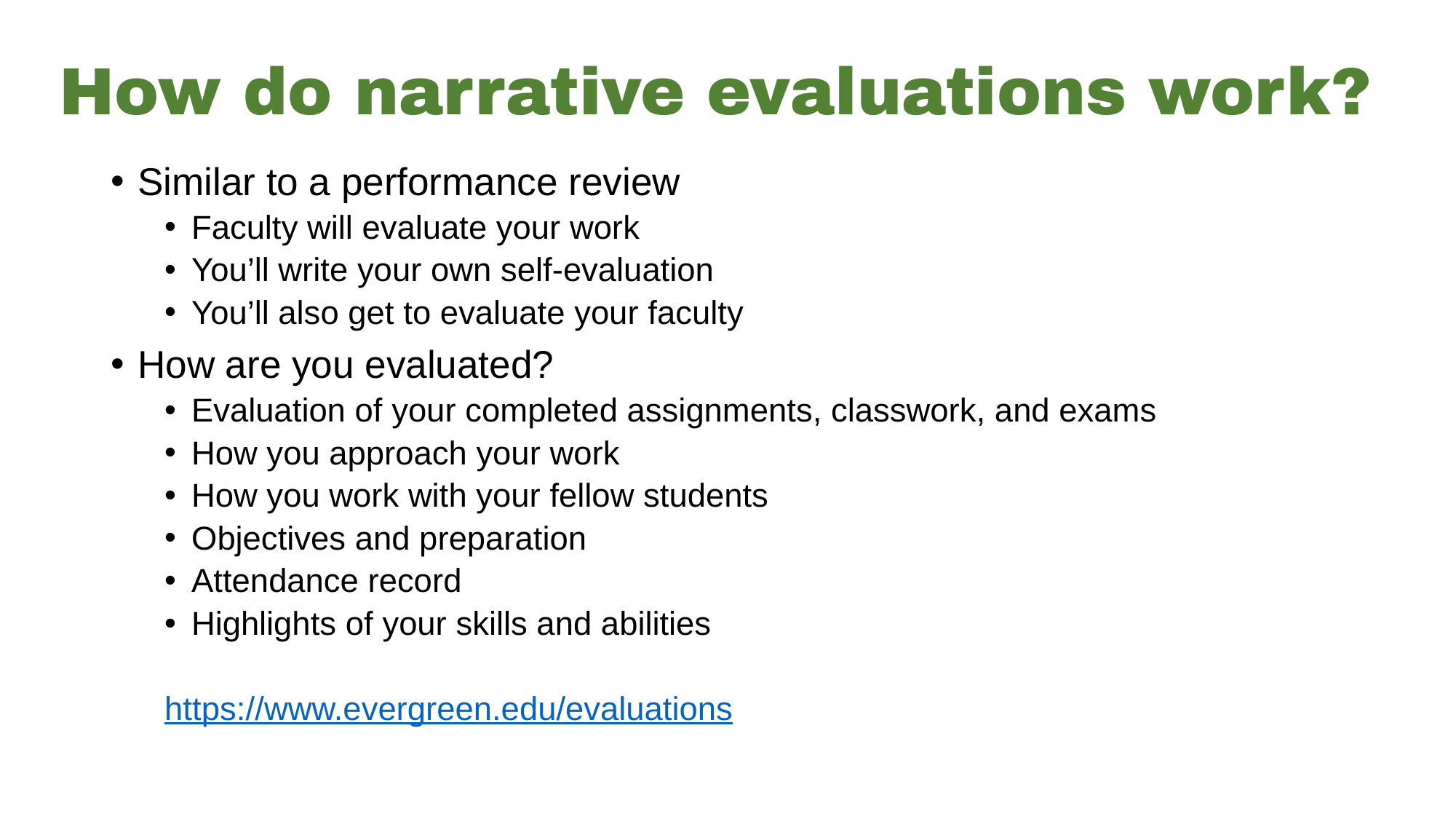

# How do narrative evaluations work?
Similar to a performance review
Faculty will evaluate your work
You’ll write your own self-evaluation
You’ll also get to evaluate your faculty
How are you evaluated?
Evaluation of your completed assignments, classwork, and exams
How you approach your work
How you work with your fellow students
Objectives and preparation
Attendance record
Highlights of your skills and abilities

https://www.evergreen.edu/evaluations